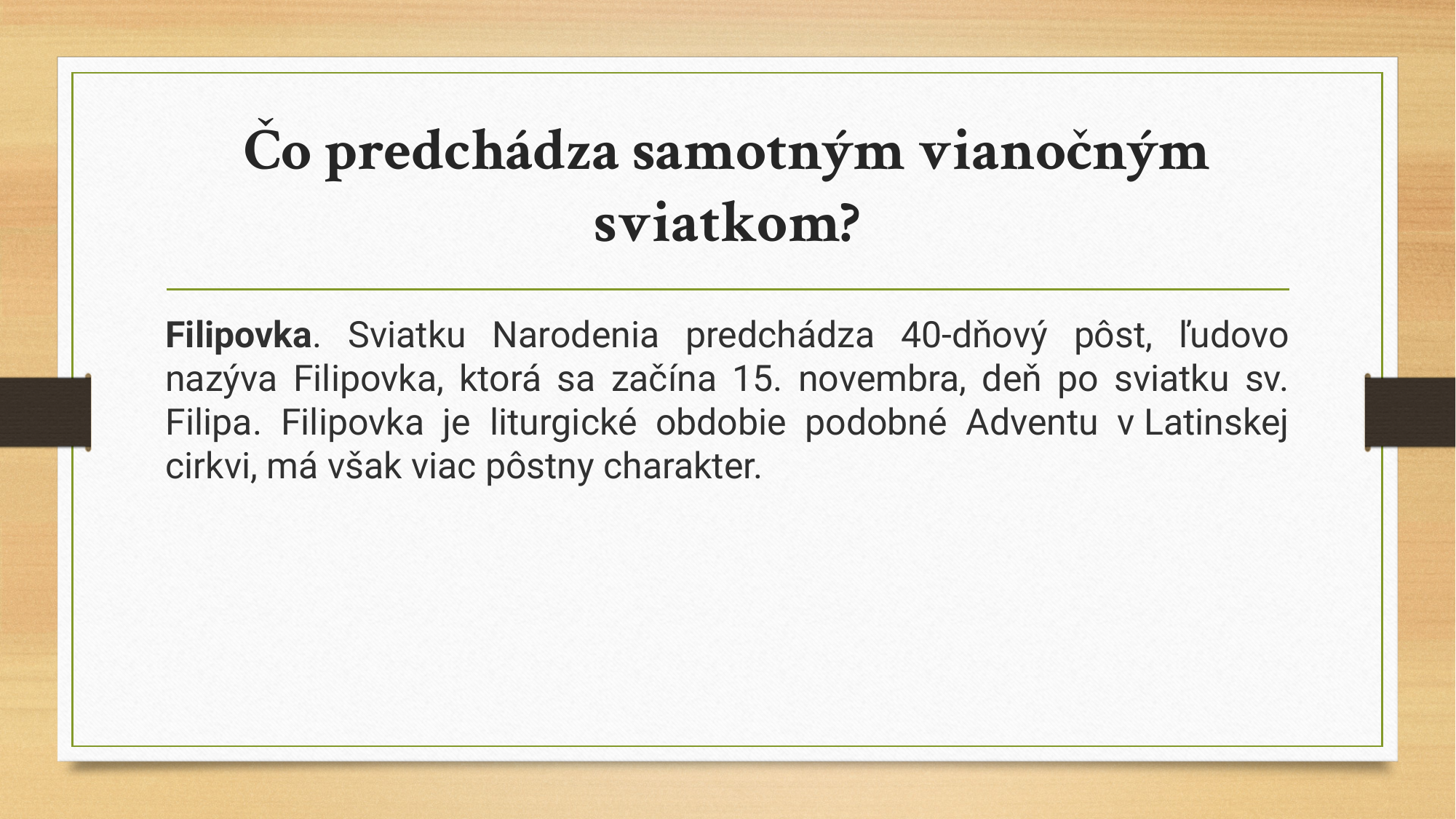

# Čo predchádza samotným vianočným sviatkom?
Filipovka. Sviatku Narodenia predchádza 40-dňový pôst, ľudovo nazýva Filipovka, ktorá sa začína 15. novembra, deň po sviatku sv. Filipa. Filipovka je liturgické obdobie podobné Adventu v Latinskej cirkvi, má však viac pôstny charakter.